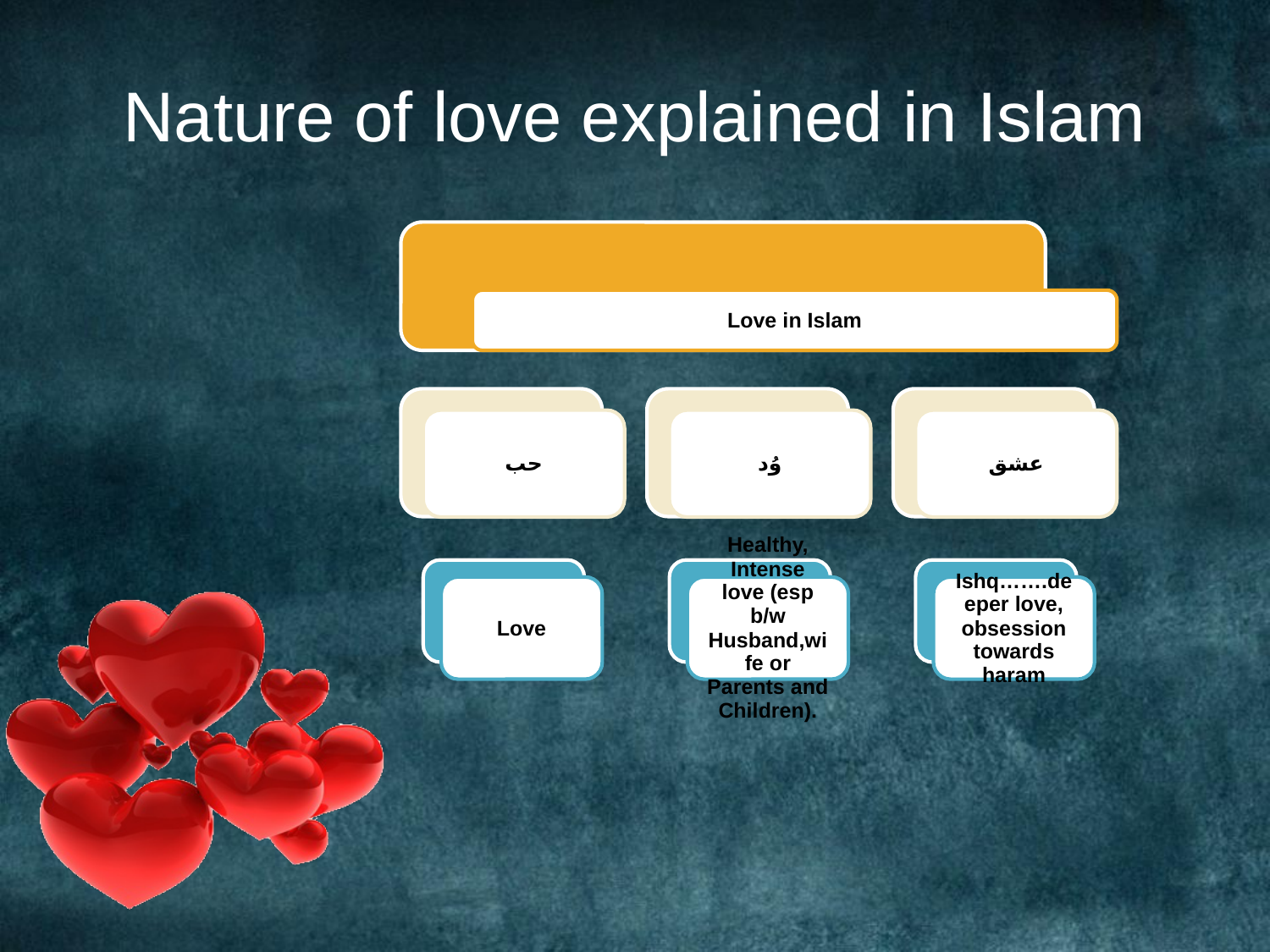

# Nature of love explained in Islam
Love in Islam
Ishq…….deeper love, obsession towards haram
Love
حب
عشق
Healthy, Intense love (esp b/w Husband,wife or Parents and Children).